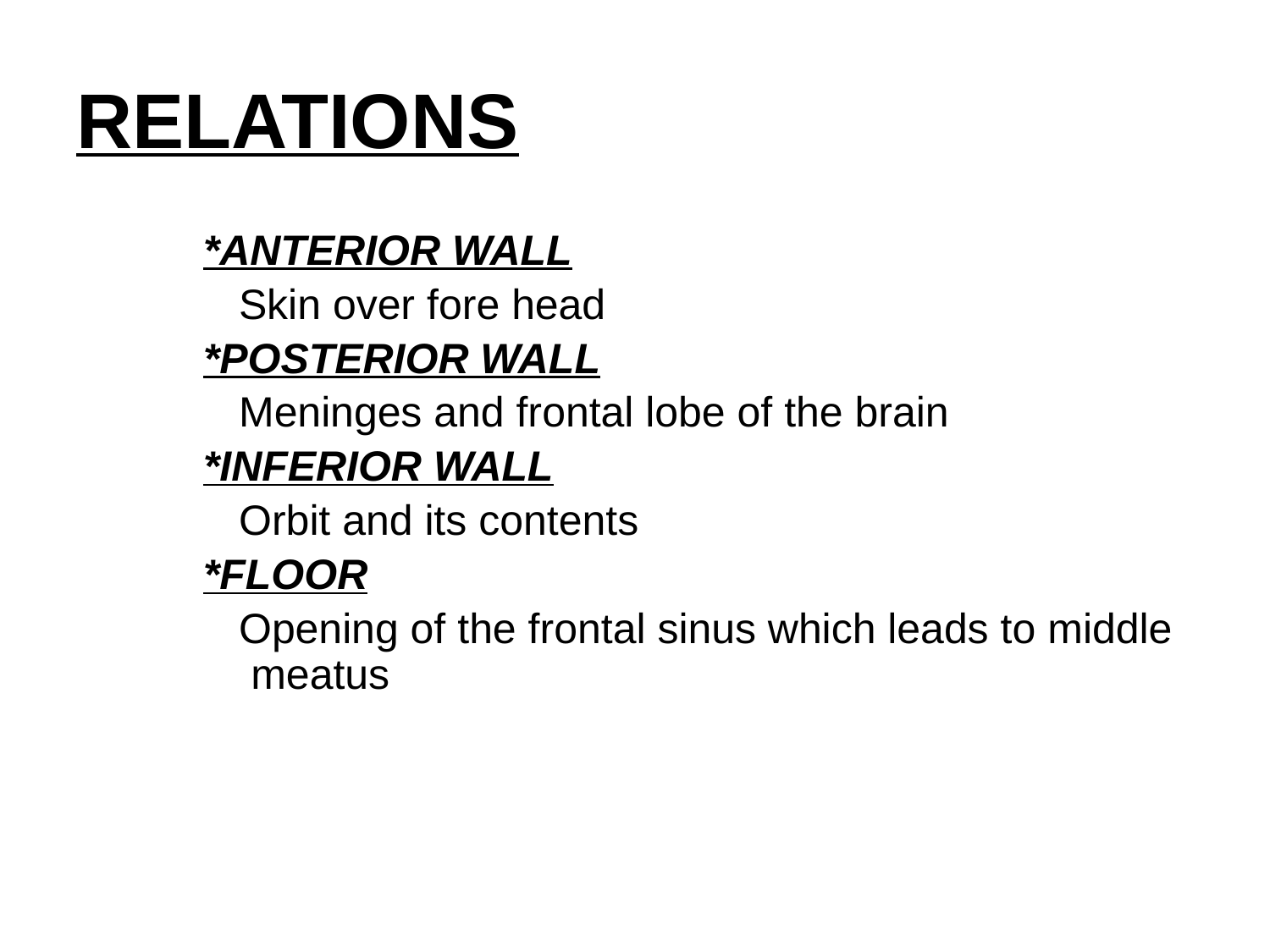

# RELATIONS
*ANTERIOR WALL
   Skin over fore head
*POSTERIOR WALL
   Meninges and frontal lobe of the brain
*INFERIOR WALL
   Orbit and its contents
*FLOOR
   Opening of the frontal sinus which leads to middle meatus